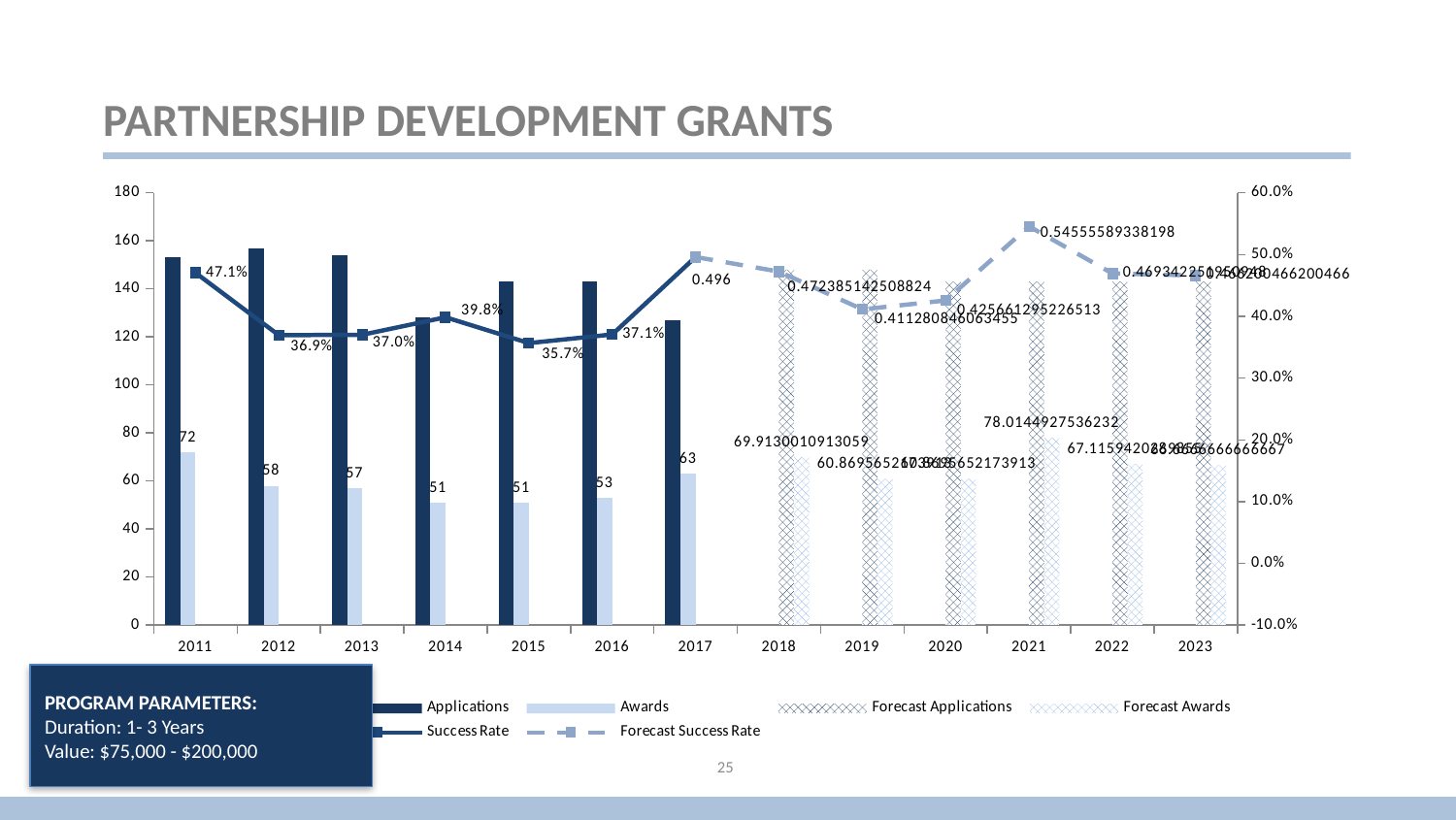

# PARTNERSHIP Development grants

### Chart

| Category | Applications | Awards | Forecast Applications | Forecast Awards | Success Rate | Forecast Success Rate |
|---|---|---|---|---|---|---|
| 2011 | 153.0 | 72.0 | None | None | 0.47058823529411764 | None |
| 2012 | 157.0 | 58.0 | None | None | 0.36942675159235666 | None |
| 2013 | 154.0 | 57.0 | None | None | 0.37012987012987014 | None |
| 2014 | 128.0 | 51.0 | None | None | 0.3984375 | None |
| 2015 | 143.0 | 51.0 | None | None | 0.35664335664335667 | None |
| 2016 | 143.0 | 53.0 | None | None | 0.3706293706293706 | None |
| 2017 | 127.0 | 63.0 | None | None | 0.49606299212598426 | 0.496 |
| 2018 | None | None | 148.0 | 69.91300109130593 | None | 0.47238514250882385 |
| 2019 | None | None | 148.0 | 60.869565217391305 | None | 0.4112808460634548 |
| 2020 | None | None | 143.0 | 60.869565217391305 | None | 0.42566129522651264 |
| 2021 | None | None | 143.0 | 78.01449275362319 | None | 0.5455558933819803 |
| 2022 | None | None | 143.0 | 67.1159420289855 | None | 0.46934225195094753 |
| 2023 | None | None | 143.0 | 66.66666666666667 | None | 0.46620046620046623 |
Program Parameters:
Duration: 1- 3 Years
Value: $75,000 - $200,000
25